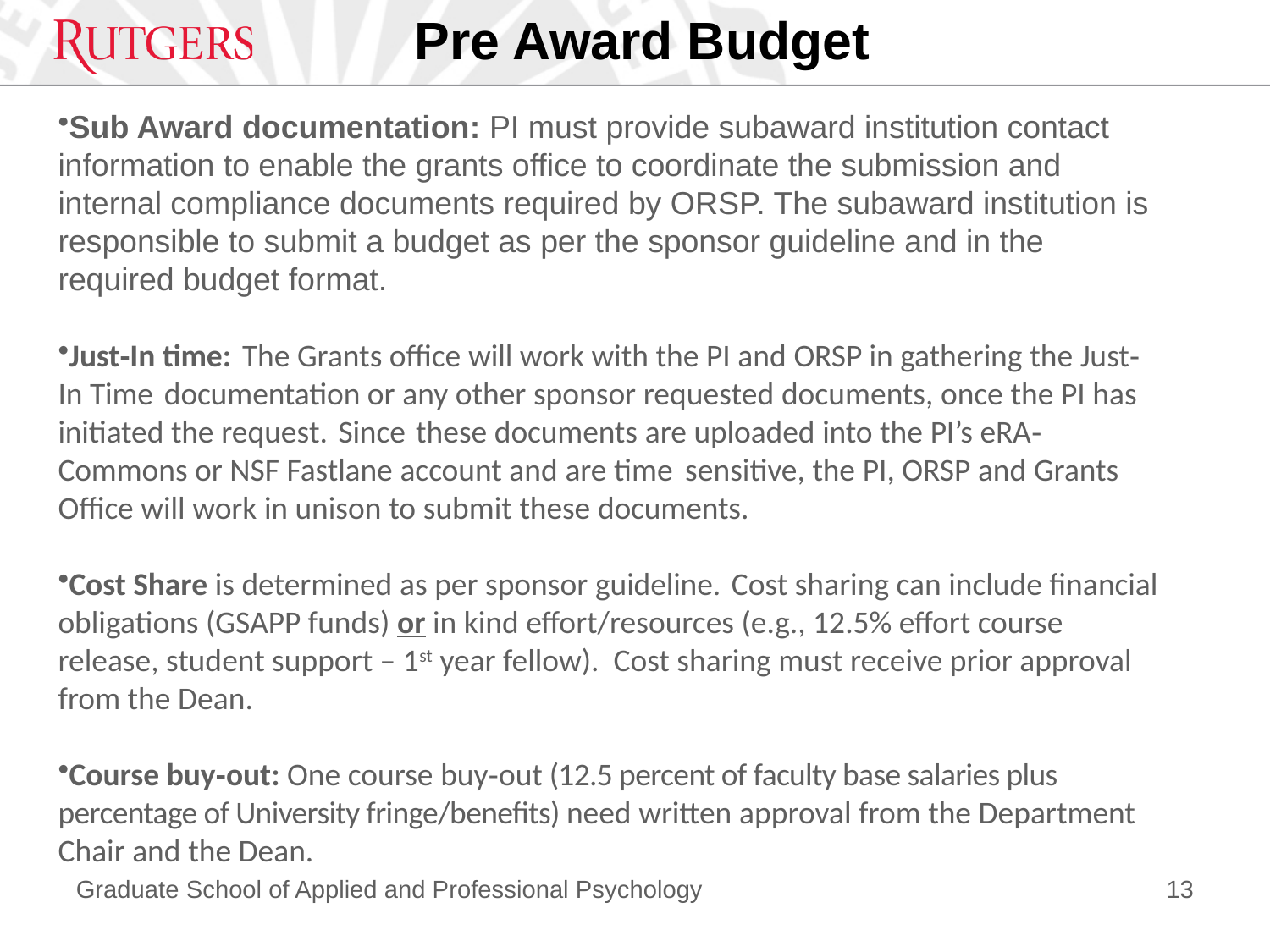

# Pre Award Budget
Sub Award documentation: PI must provide subaward institution contact information to enable the grants office to coordinate the submission and internal compliance documents required by ORSP. The subaward institution is responsible to submit a budget as per the sponsor guideline and in the required budget format.

Just‐In time: The Grants office will work with the PI and ORSP in gathering the Just‐In Time documentation or any other sponsor requested documents, once the PI has initiated the request. Since these documents are uploaded into the PI’s eRA‐Commons or NSF Fastlane account and are time sensitive, the PI, ORSP and Grants Office will work in unison to submit these documents.

Cost Share is determined as per sponsor guideline. Cost sharing can include financial obligations (GSAPP funds) or in kind effort/resources (e.g., 12.5% effort course release, student support – 1st year fellow).  Cost sharing must receive prior approval from the Dean.

Course buy‐out: One course buy‐out (12.5 percent of faculty base salaries plus percentage of University fringe/benefits) need written approval from the Department Chair and the Dean.

13